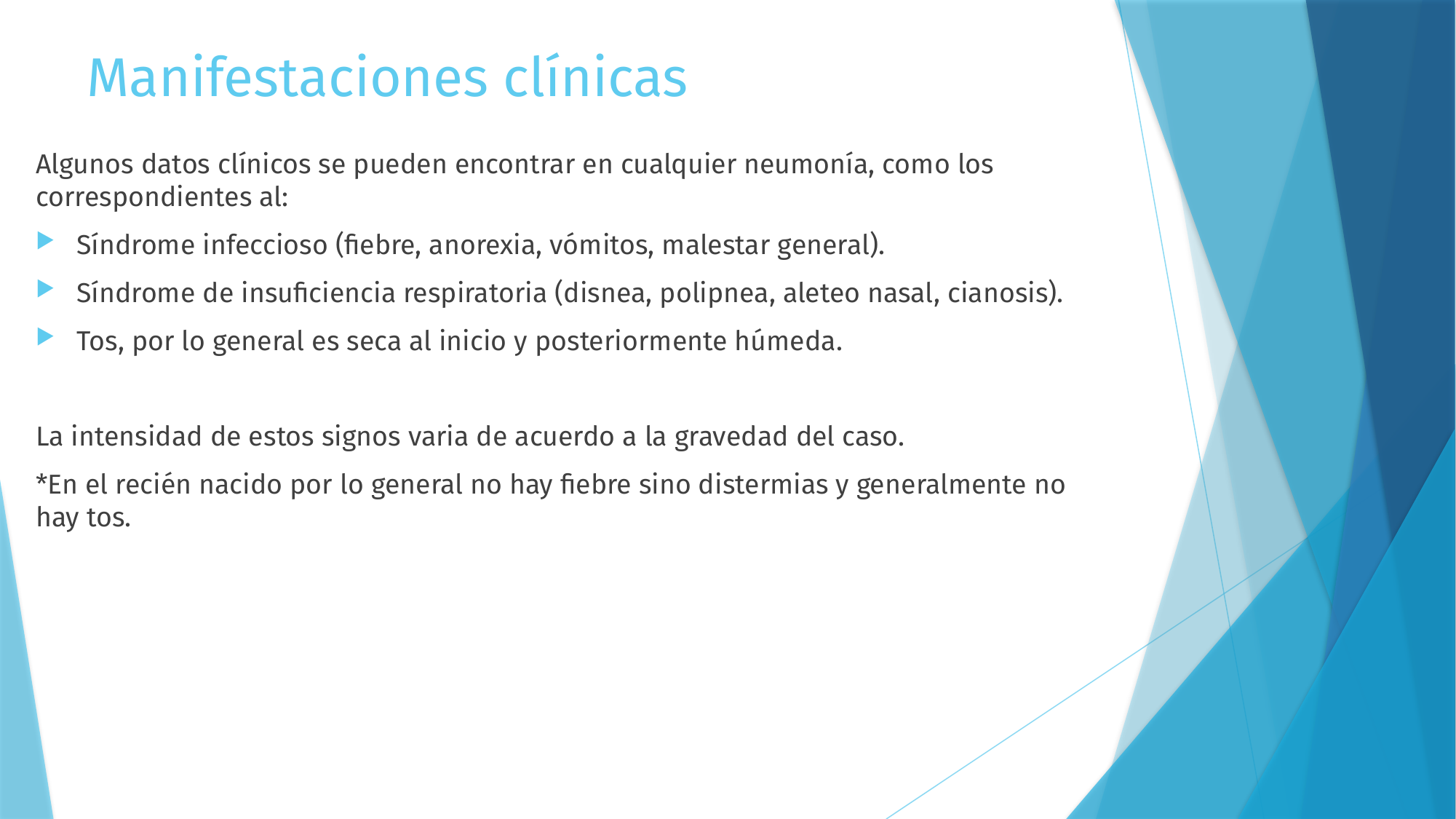

# Manifestaciones clínicas
Algunos datos clínicos se pueden encontrar en cualquier neumonía, como los correspondientes al:
Síndrome infeccioso (fiebre, anorexia, vómitos, malestar general).
Síndrome de insuficiencia respiratoria (disnea, polipnea, aleteo nasal, cianosis).
Tos, por lo general es seca al inicio y posteriormente húmeda.

La intensidad de estos signos varia de acuerdo a la gravedad del caso.
*En el recién nacido por lo general no hay fiebre sino distermias y generalmente no hay tos.